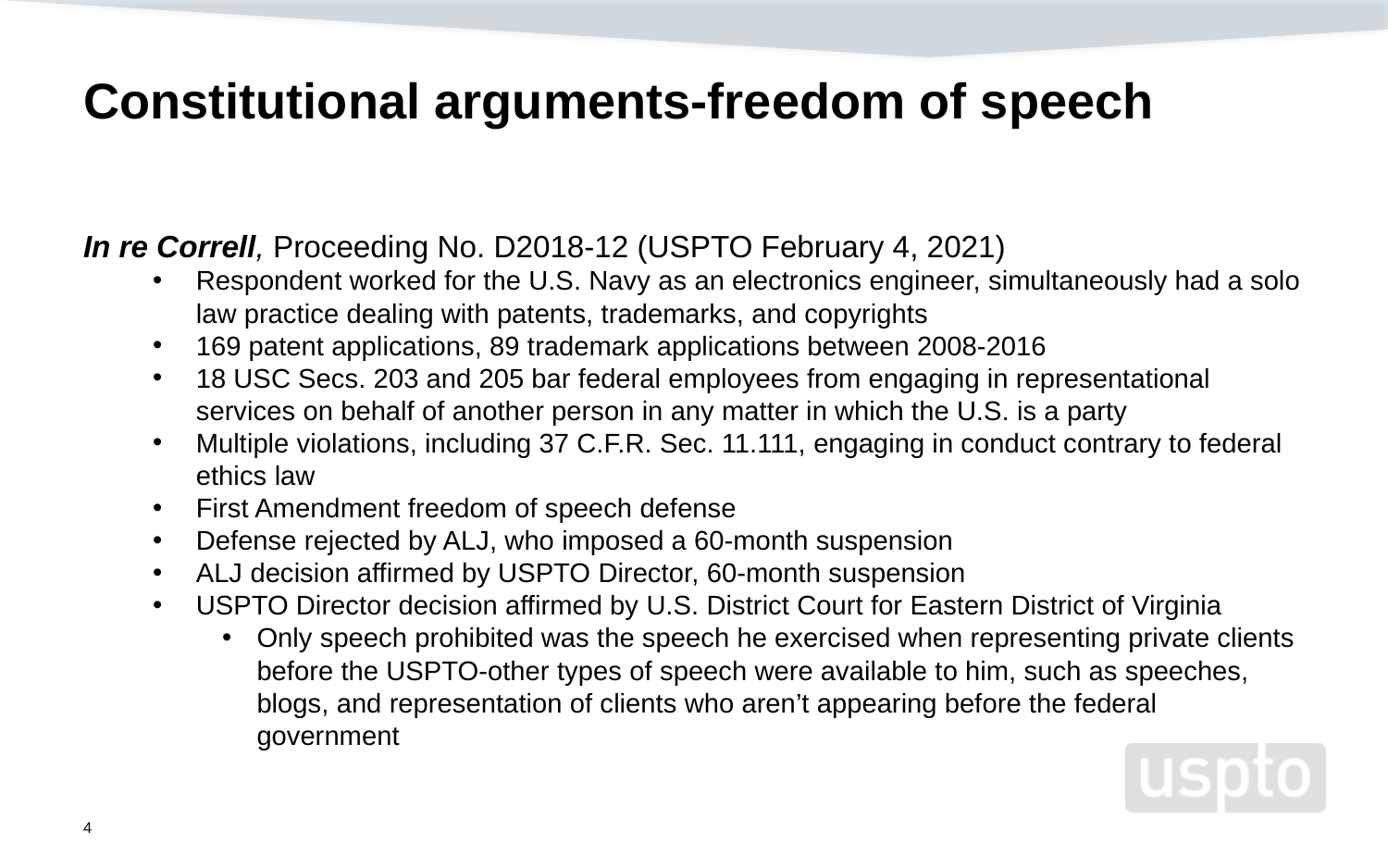

# Constitutional arguments-freedom of speech
In re Correll, Proceeding No. D2018-12 (USPTO February 4, 2021)
Respondent worked for the U.S. Navy as an electronics engineer, simultaneously had a solo law practice dealing with patents, trademarks, and copyrights
169 patent applications, 89 trademark applications between 2008-2016
18 USC Secs. 203 and 205 bar federal employees from engaging in representational services on behalf of another person in any matter in which the U.S. is a party
Multiple violations, including 37 C.F.R. Sec. 11.111, engaging in conduct contrary to federal ethics law
First Amendment freedom of speech defense
Defense rejected by ALJ, who imposed a 60-month suspension
ALJ decision affirmed by USPTO Director, 60-month suspension
USPTO Director decision affirmed by U.S. District Court for Eastern District of Virginia
Only speech prohibited was the speech he exercised when representing private clients before the USPTO-other types of speech were available to him, such as speeches, blogs, and representation of clients who aren’t appearing before the federal government

4